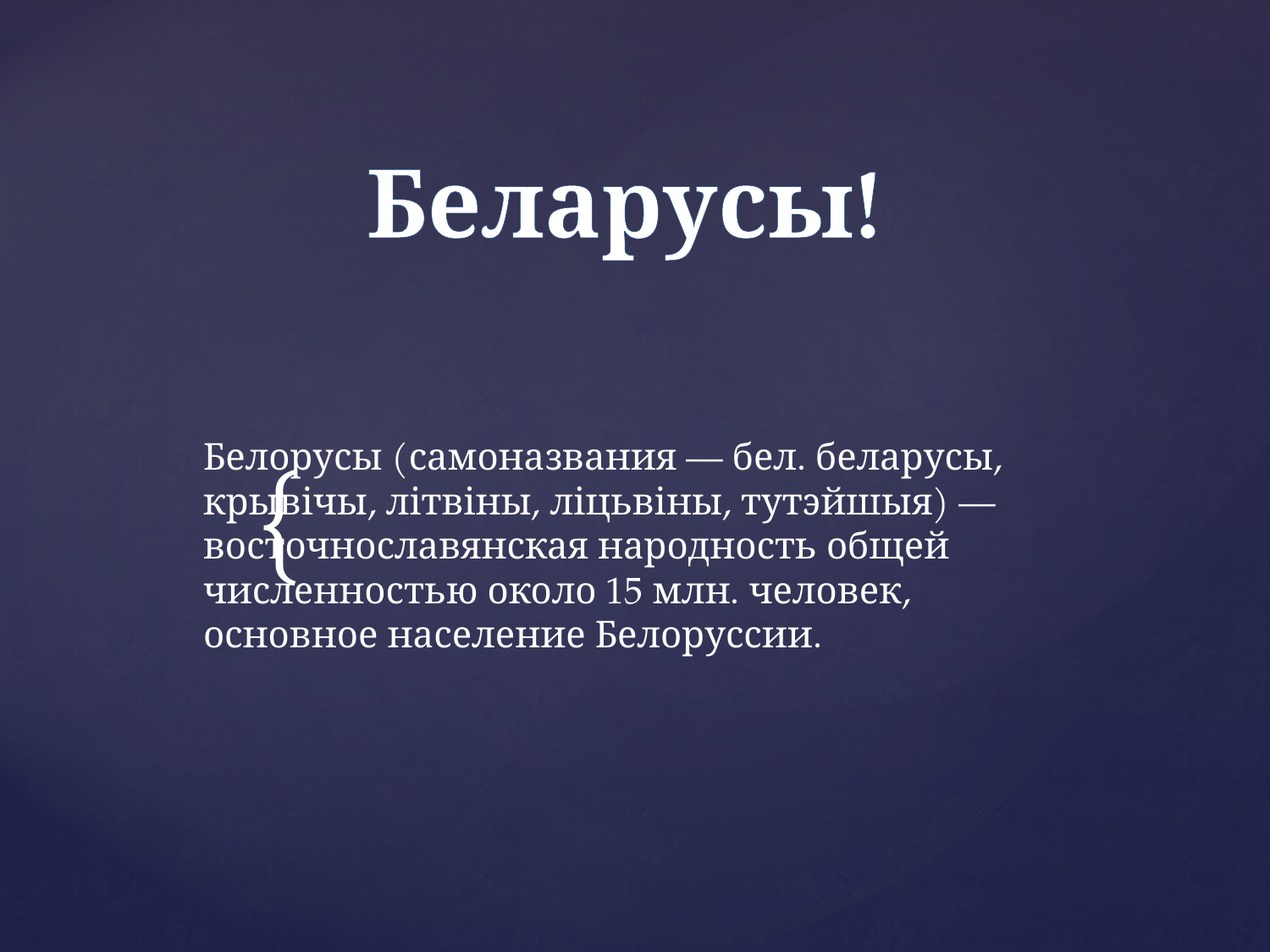

Беларусы!
Белорусы (самоназвания — бел. беларусы, крывічы, літвіны, ліцьвіны, тутэйшыя) — восточнославянская народность общей численностью около 15 млн. человек, основное население Белоруссии.